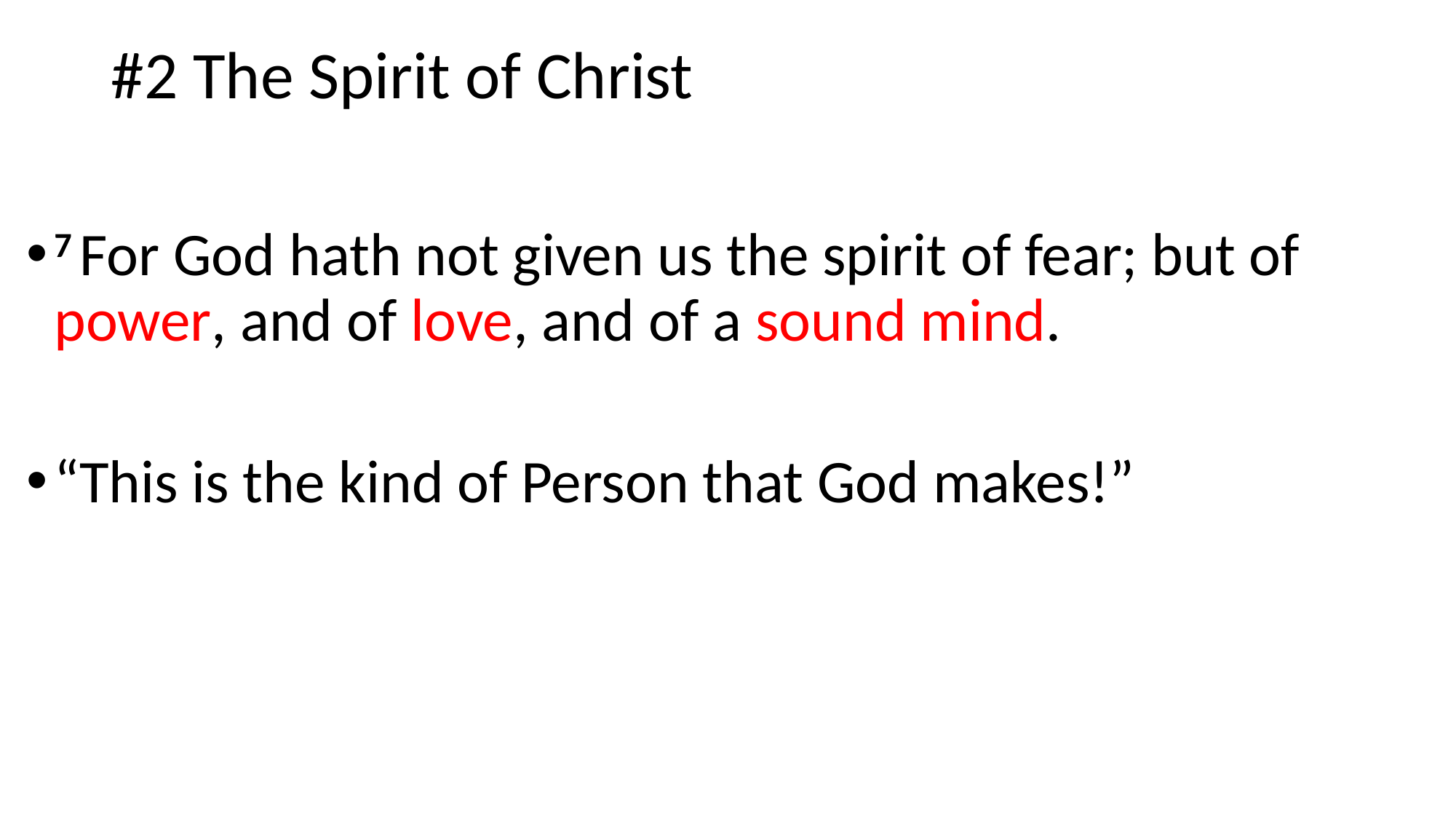

# #2 The Spirit of Christ
7 For God hath not given us the spirit of fear; but of power, and of love, and of a sound mind.

“This is the kind of Person that God makes!”